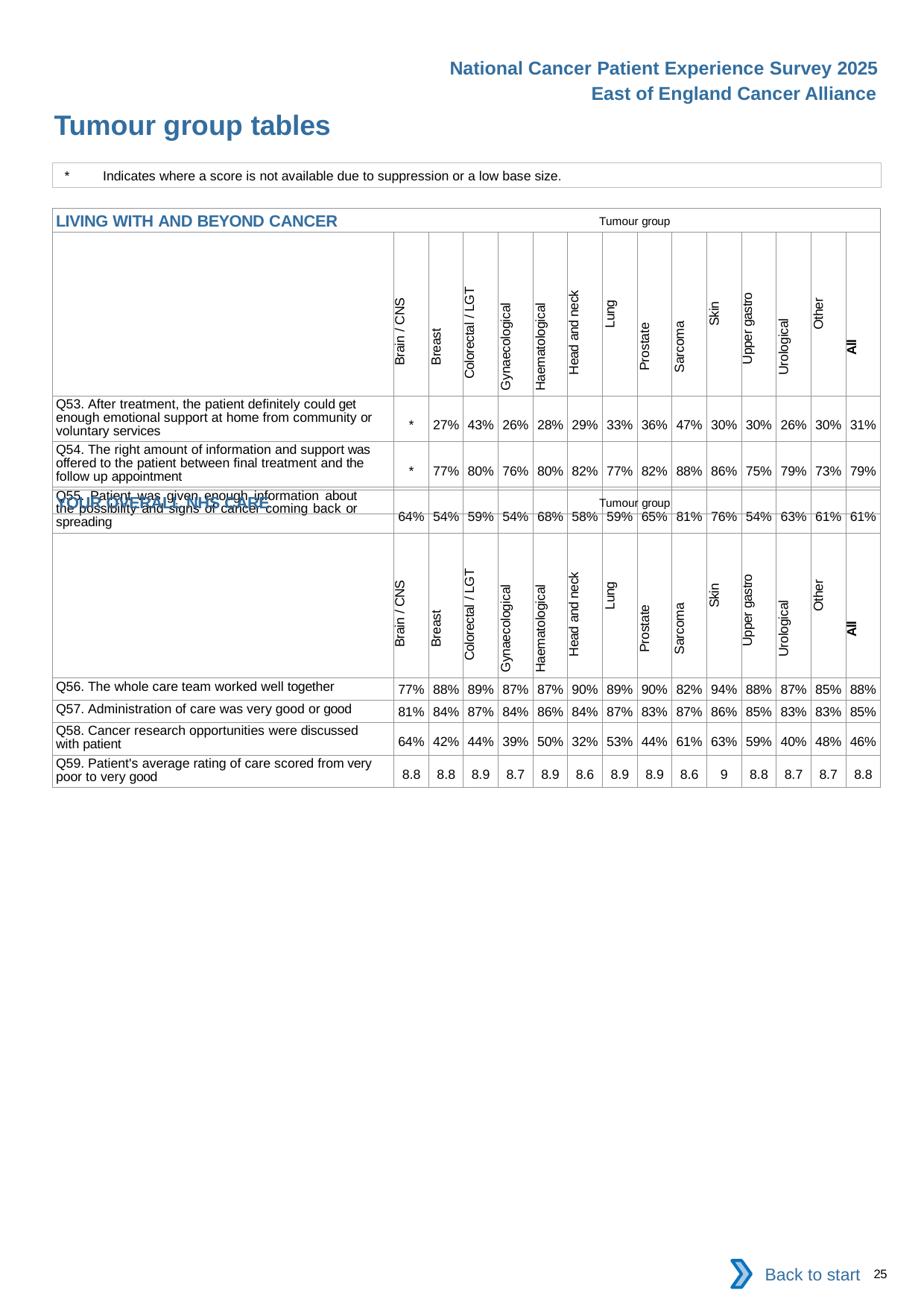

National Cancer Patient Experience Survey 2025
East of England Cancer Alliance
Tumour group tables (5)
*	Indicates where a score is not available due to suppression or a low base size.
| LIVING WITH AND BEYOND CANCER Tumour group |  |  |  |  |  |  |  |  |  |  |  |  |  |  |
| --- | --- | --- | --- | --- | --- | --- | --- | --- | --- | --- | --- | --- | --- | --- |
|  | Brain / CNS | Breast | Colorectal / LGT | Gynaecological | Haematological | Head and neck | Lung | Prostate | Sarcoma | Skin | Upper gastro | Urological | Other | All |
| Q53. After treatment, the patient definitely could get enough emotional support at home from community or voluntary services | \* | 27% | 43% | 26% | 28% | 29% | 33% | 36% | 47% | 30% | 30% | 26% | 30% | 31% |
| Q54. The right amount of information and support was offered to the patient between final treatment and the follow up appointment | \* | 77% | 80% | 76% | 80% | 82% | 77% | 82% | 88% | 86% | 75% | 79% | 73% | 79% |
| Q55. Patient was given enough information about the possibility and signs of cancer coming back or spreading | 64% | 54% | 59% | 54% | 68% | 58% | 59% | 65% | 81% | 76% | 54% | 63% | 61% | 61% |
| YOUR OVERALL NHS CARE Tumour group |  |  |  |  |  |  |  |  |  |  |  |  |  |  |
| --- | --- | --- | --- | --- | --- | --- | --- | --- | --- | --- | --- | --- | --- | --- |
|  | Brain / CNS | Breast | Colorectal / LGT | Gynaecological | Haematological | Head and neck | Lung | Prostate | Sarcoma | Skin | Upper gastro | Urological | Other | All |
| Q56. The whole care team worked well together | 77% | 88% | 89% | 87% | 87% | 90% | 89% | 90% | 82% | 94% | 88% | 87% | 85% | 88% |
| Q57. Administration of care was very good or good | 81% | 84% | 87% | 84% | 86% | 84% | 87% | 83% | 87% | 86% | 85% | 83% | 83% | 85% |
| Q58. Cancer research opportunities were discussed with patient | 64% | 42% | 44% | 39% | 50% | 32% | 53% | 44% | 61% | 63% | 59% | 40% | 48% | 46% |
| Q59. Patient's average rating of care scored from very poor to very good | 8.8 | 8.8 | 8.9 | 8.7 | 8.9 | 8.6 | 8.9 | 8.9 | 8.6 | 9 | 8.8 | 8.7 | 8.7 | 8.8 |
Back to start

25